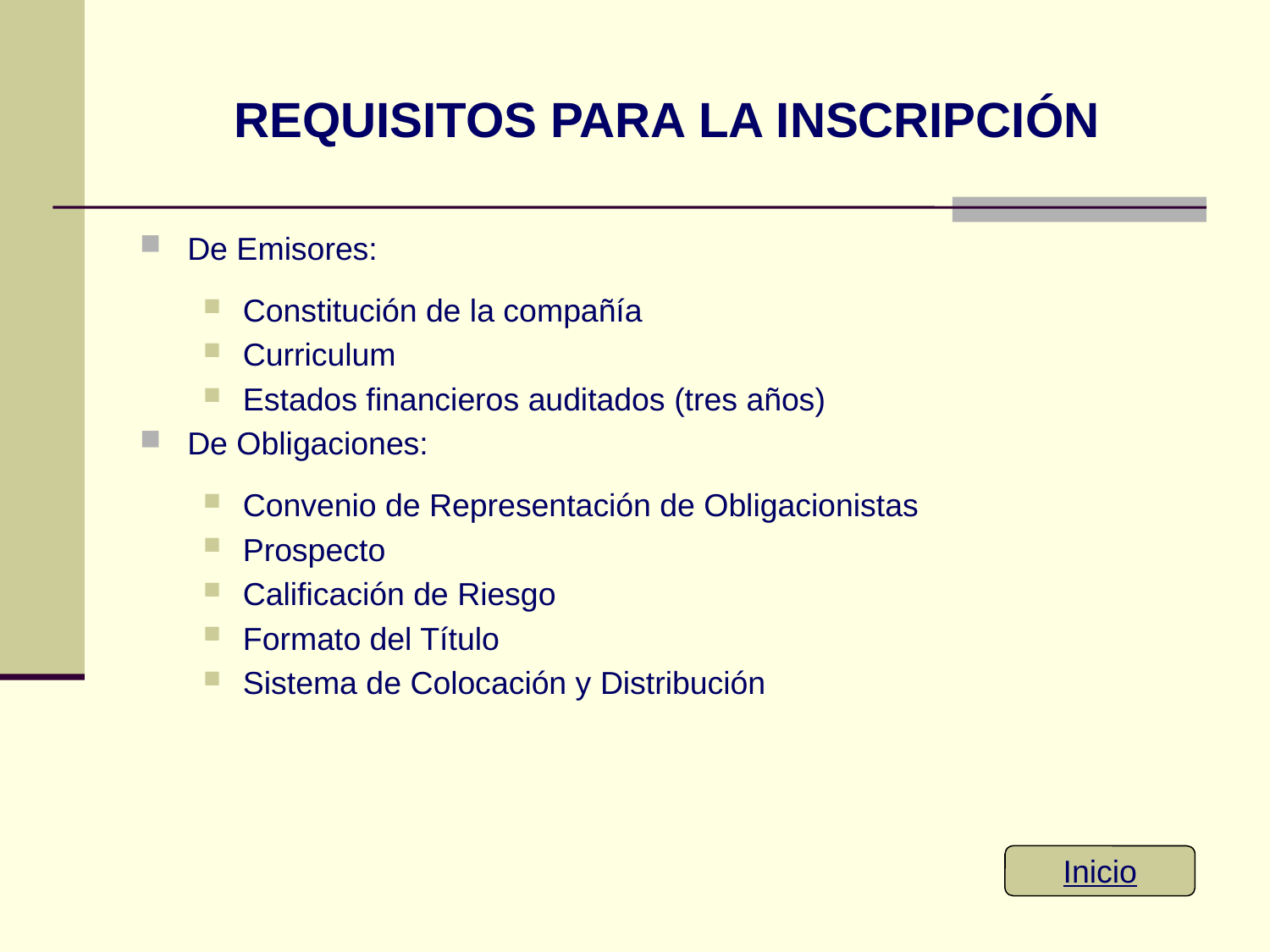

# REQUISITOS PARA LA INSCRIPCIÓN
De Emisores:

Constitución de la compañía
Curriculum
Estados financieros auditados (tres años)
De Obligaciones:

Convenio de Representación de Obligacionistas
Prospecto
Calificación de Riesgo
Formato del Título
Sistema de Colocación y Distribución

Inicio